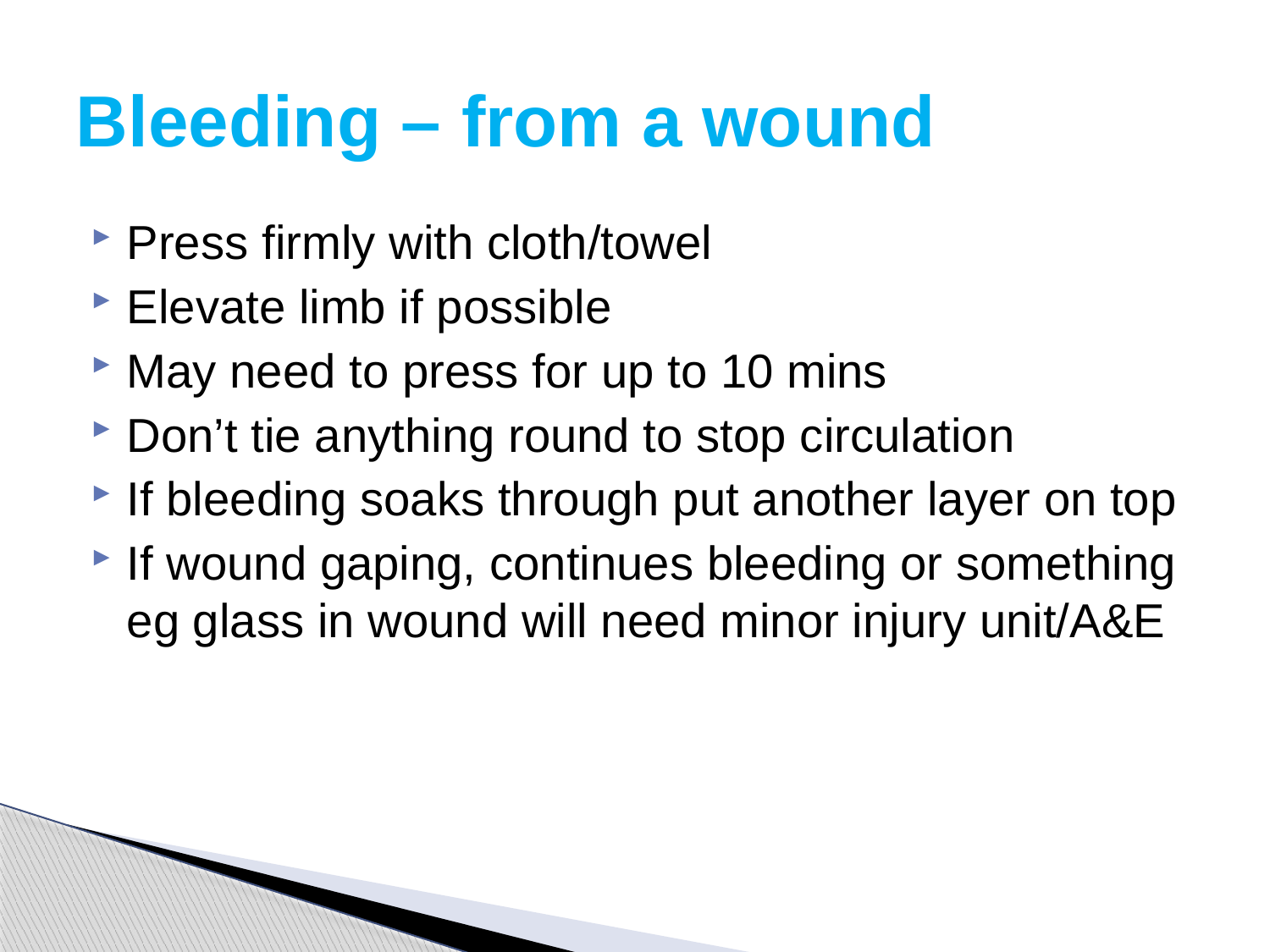

# Bleeding – from a wound
Press firmly with cloth/towel
Elevate limb if possible
May need to press for up to 10 mins
Don’t tie anything round to stop circulation
If bleeding soaks through put another layer on top
If wound gaping, continues bleeding or something eg glass in wound will need minor injury unit/A&E